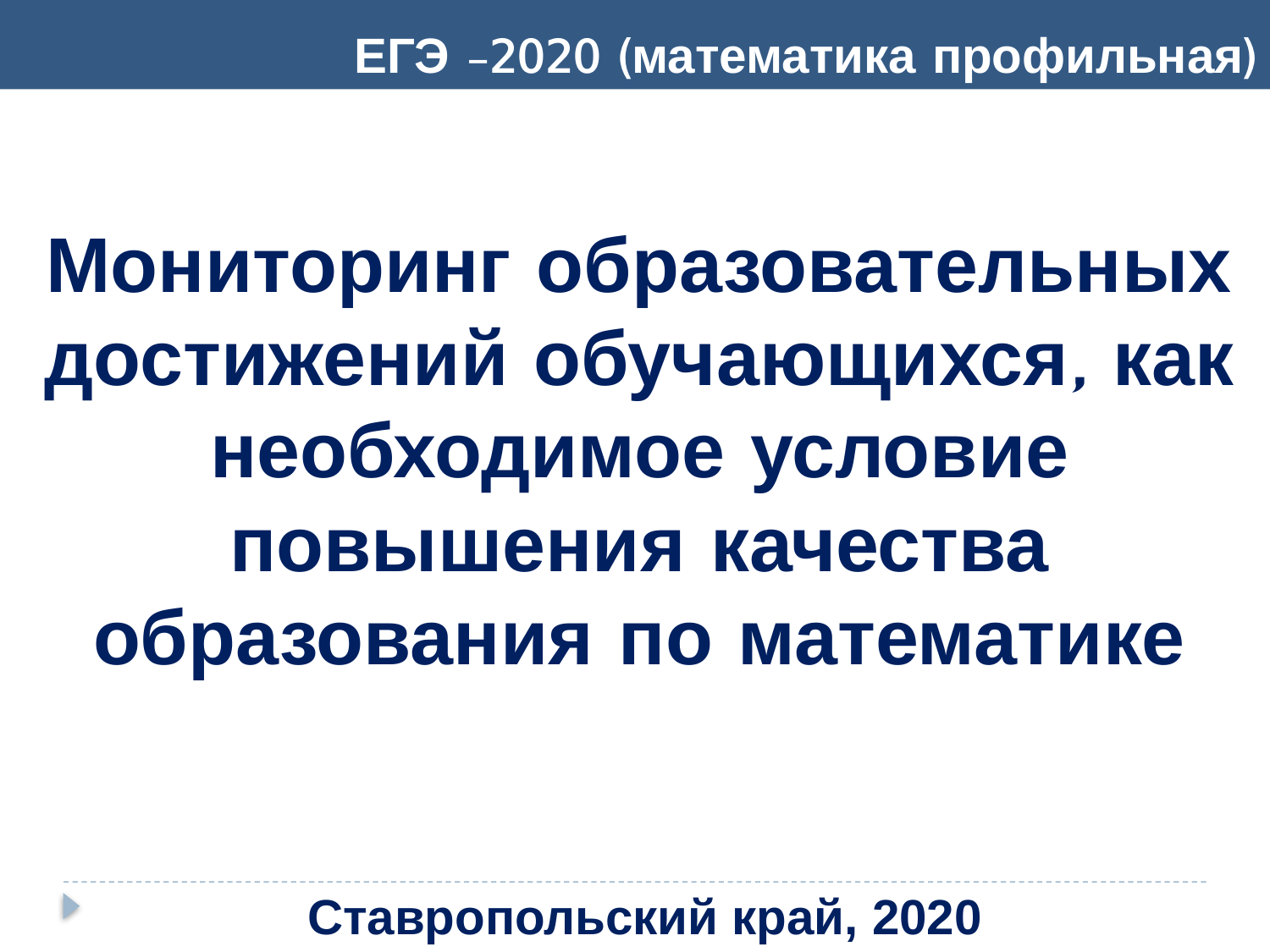

ЕГЭ –2020 (математика профильная)
Мониторинг образовательных достижений обучающихся, как необходимое условие повышения качества образования по математике
Ставропольский край, 2020